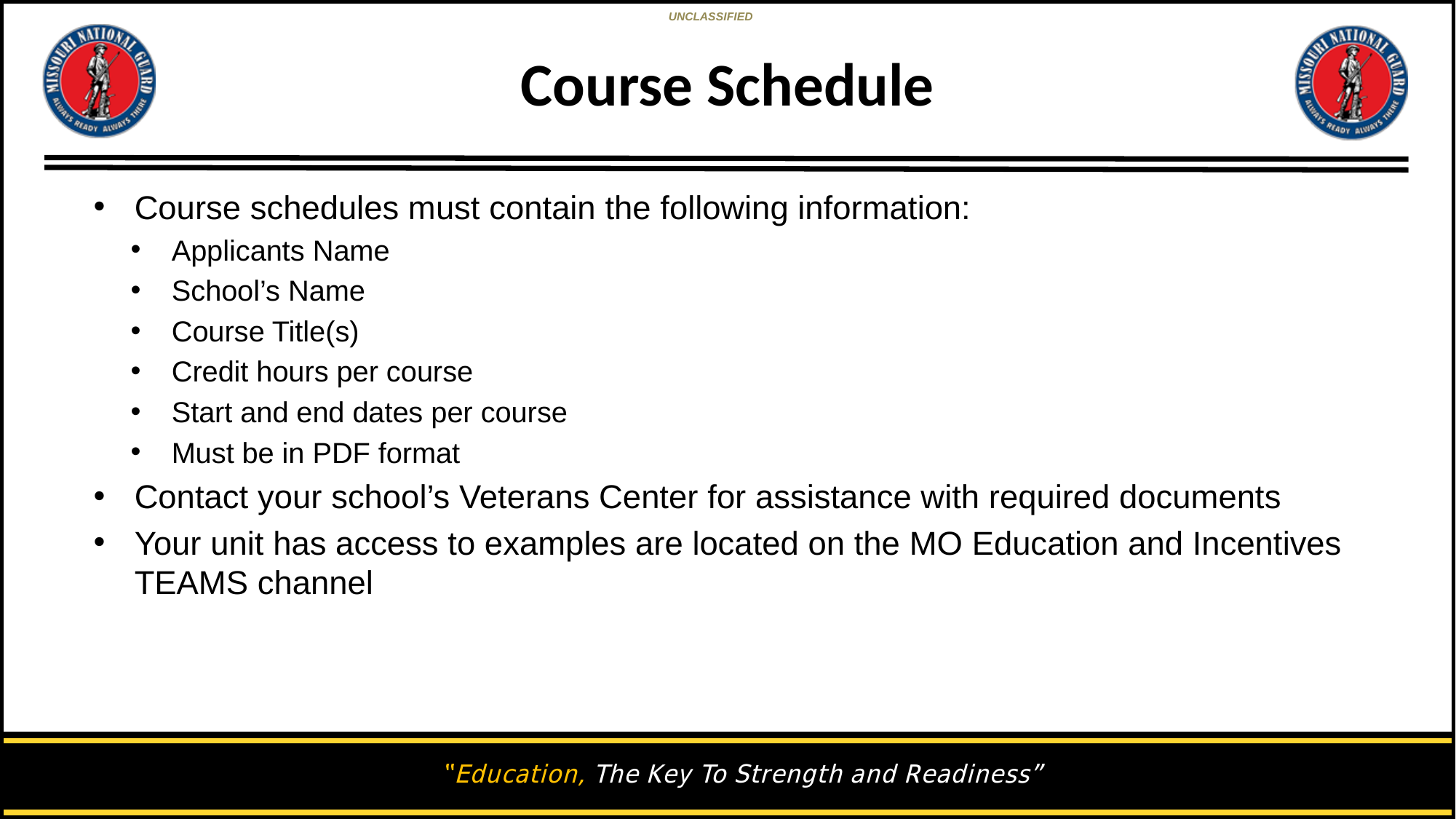

Course Schedule
Course schedules must contain the following information:
Applicants Name
School’s Name
Course Title(s)
Credit hours per course
Start and end dates per course
Must be in PDF format
Contact your school’s Veterans Center for assistance with required documents
Your unit has access to examples are located on the MO Education and Incentives TEAMS channel